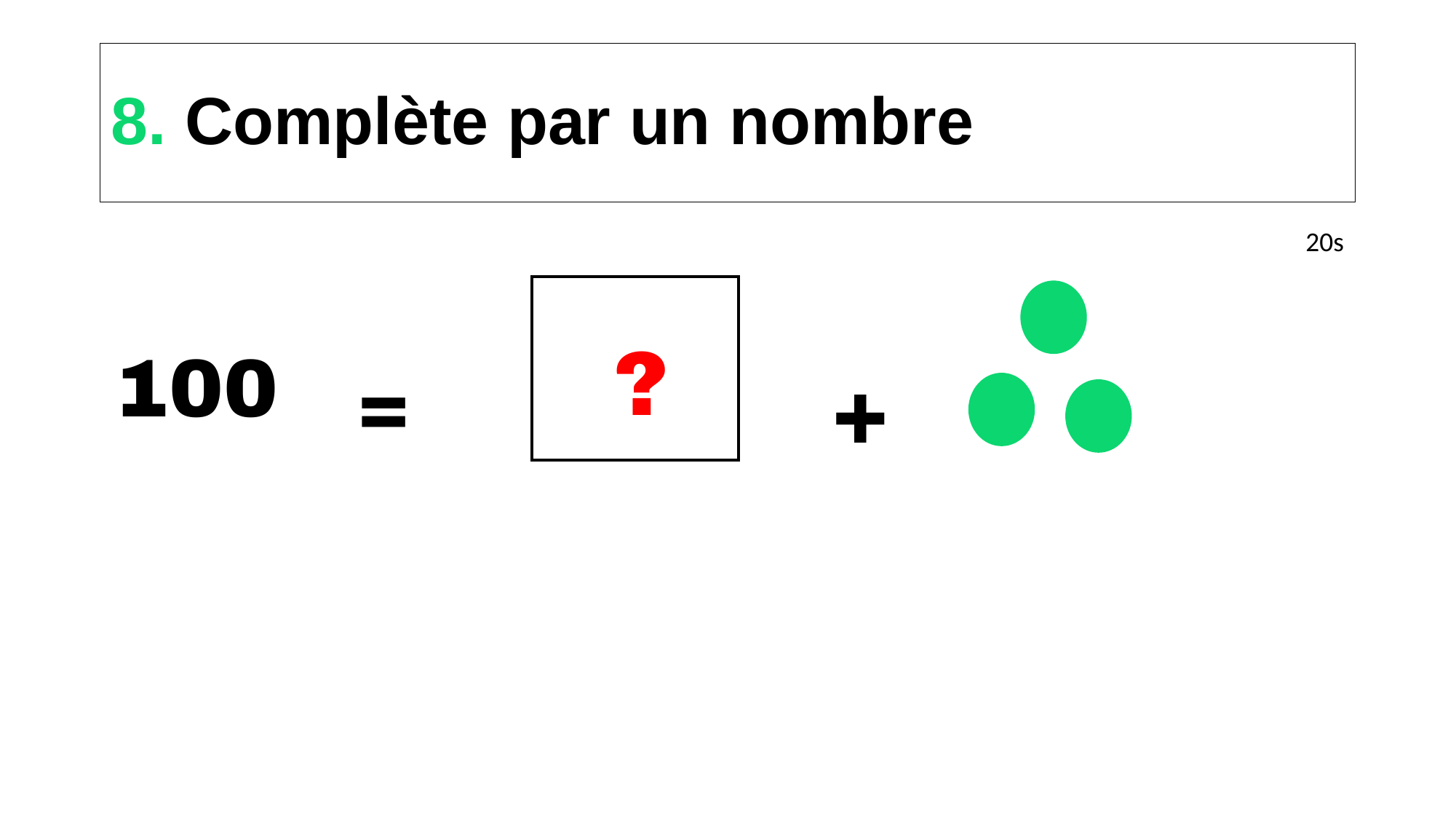

# 8. Complète par un nombre
20s

?

100
=
+